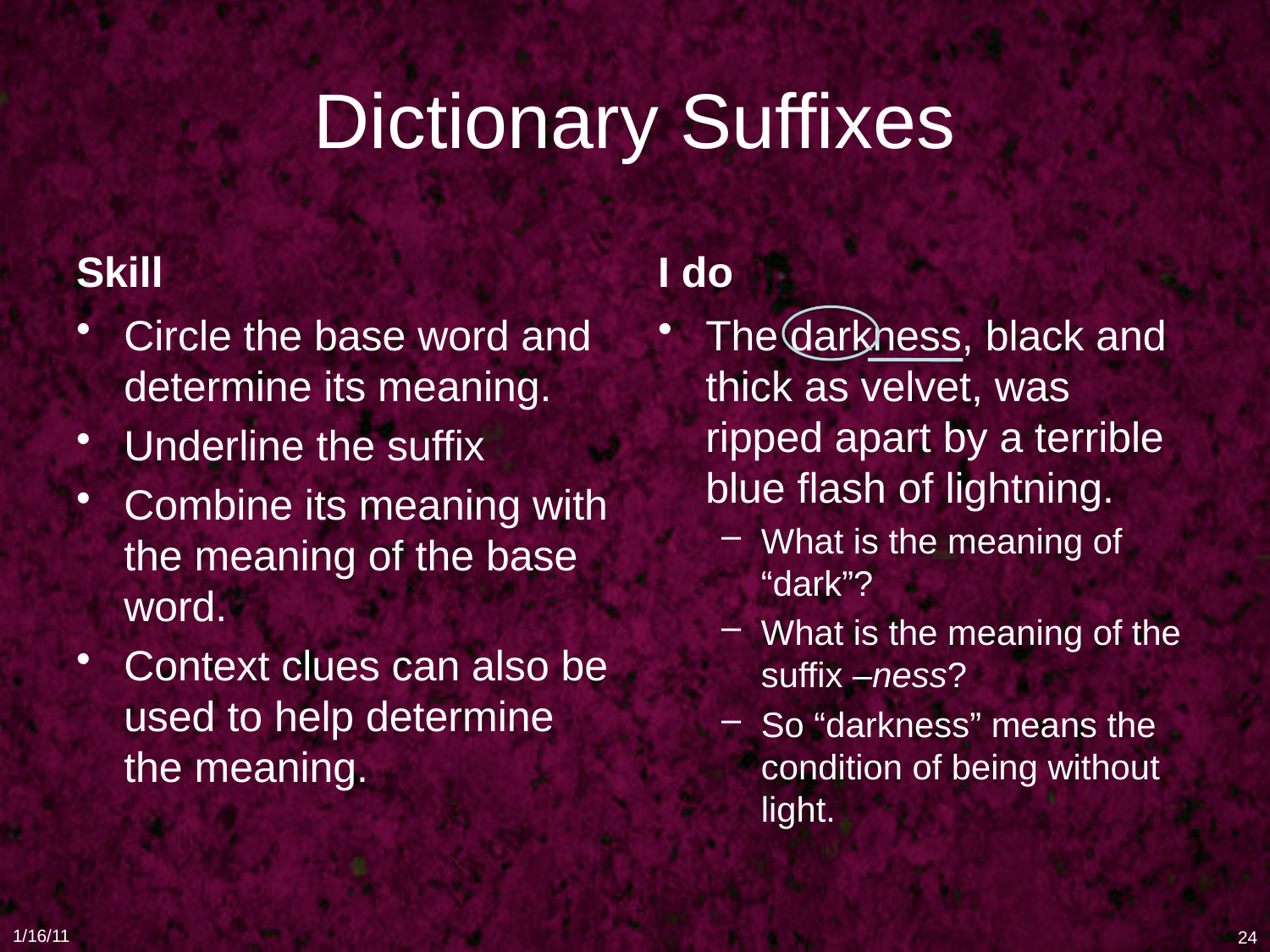

# Dictionary Suffixes
Skill
I do
Circle the base word and determine its meaning.
Underline the suffix
Combine its meaning with the meaning of the base word.
Context clues can also be used to help determine the meaning.
The darkness, black and thick as velvet, was ripped apart by a terrible blue flash of lightning.
What is the meaning of “dark”?
What is the meaning of the suffix –ness?
So “darkness” means the condition of being without light.

1/16/11
24